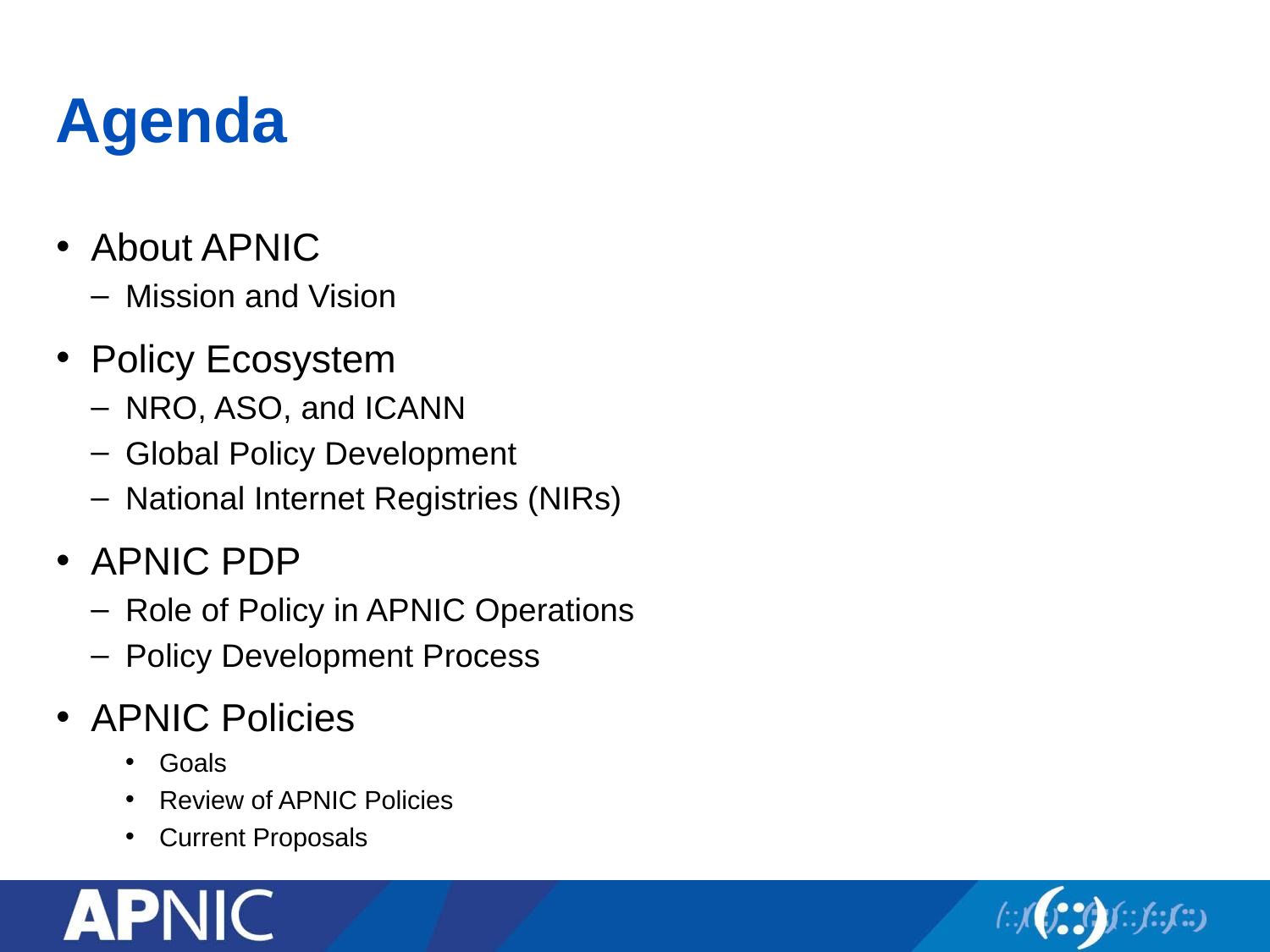

# Agenda
About APNIC
Mission and Vision
Policy Ecosystem
NRO, ASO, and ICANN
Global Policy Development
National Internet Registries (NIRs)
APNIC PDP
Role of Policy in APNIC Operations
Policy Development Process
APNIC Policies
Goals
Review of APNIC Policies
Current Proposals